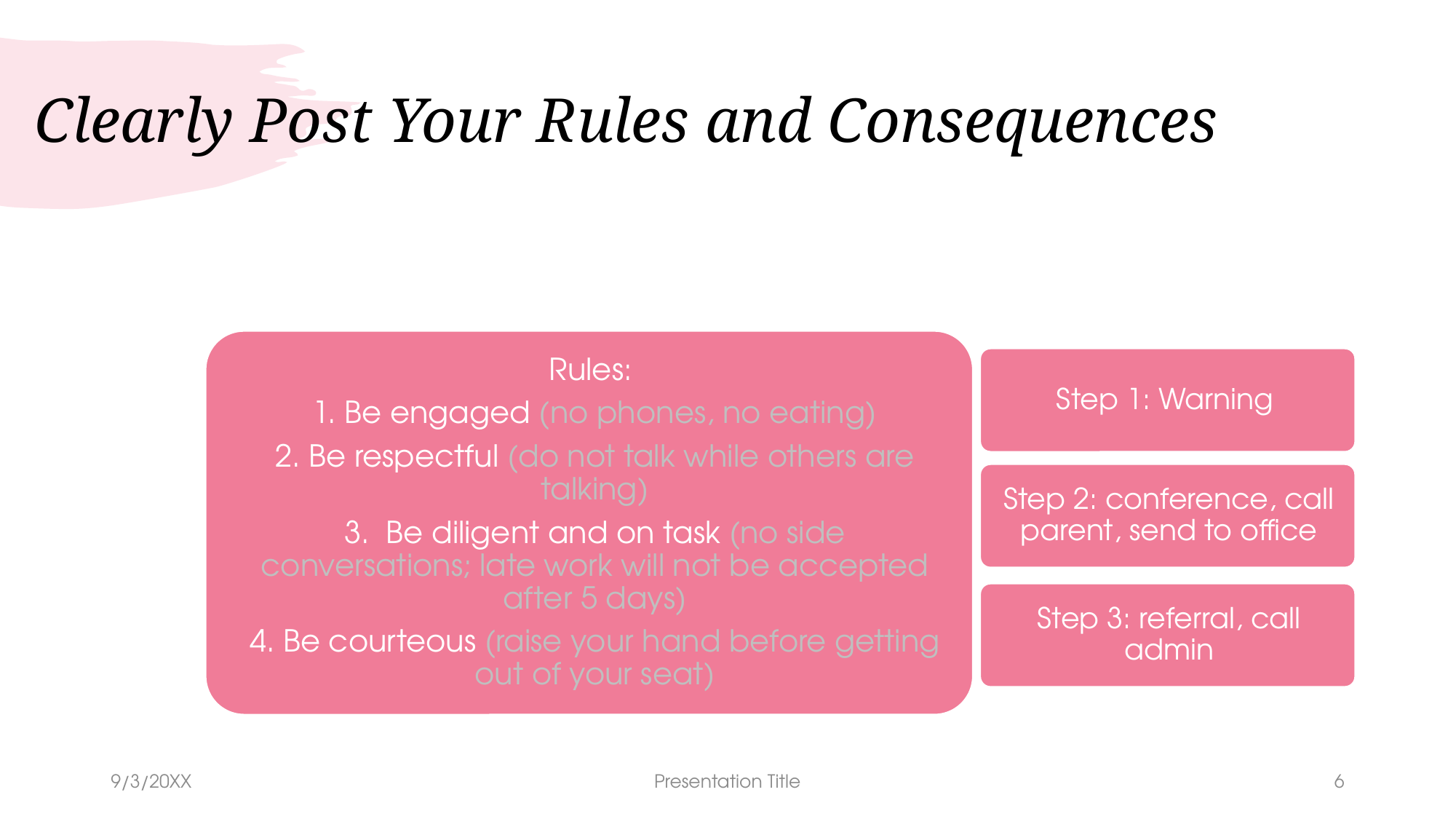

# Clearly Post Your Rules and Consequences
Rules:
1. Be engaged (no phones, no eating)
2. Be respectful (do not talk while others are talking)
3.  Be diligent and on task (no side conversations; late work will not be accepted after 5 days)
4. Be courteous (raise your hand before getting out of your seat)
Step 1: Warning
Step 2: conference, call parent, send to office
Step 3: referral, call admin
9/3/20XX
Presentation Title
6